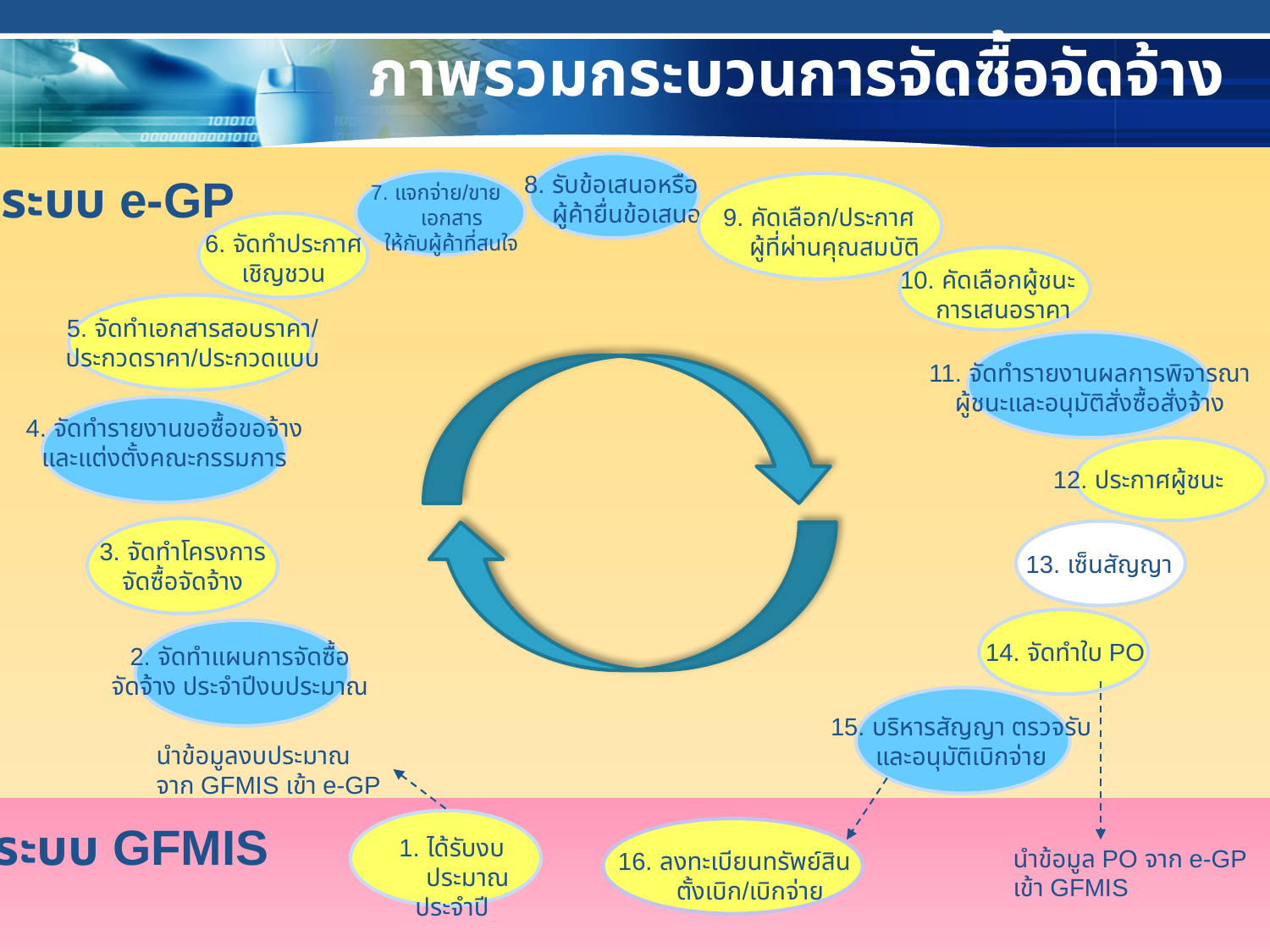

# ภาพรวมกระบวนการจัดซื้อจัดจ้าง

8. รับข้อเสนอหรือ
ผู้ค้ายื่นข้อเสนอ
ระบบ e-GP
7. แจกจ่าย/ขายเอกสาร
ให้กับผู้ค้าที่สนใจ

9. คัดเลือก/ประกาศ
ผู้ที่ผ่านคุณสมบัติ

6. จัดทำประกาศ
เชิญชวน

10. คัดเลือกผู้ชนะ
การเสนอราคา

5. จัดทำเอกสารสอบราคา/
ประกวดราคา/ประกวดแบบ

11. จัดทำรายงานผลการพิจารณา
ผู้ชนะและอนุมัติสั่งซื้อสั่งจ้าง

4. จัดทำรายงานขอซื้อขอจ้าง
และแต่งตั้งคณะกรรมการ

12. ประกาศผู้ชนะ

3. จัดทำโครงการ
จัดซื้อจัดจ้าง

13. เซ็นสัญญา

14. จัดทำใบ PO

2. จัดทำแผนการจัดซื้อ
จัดจ้าง ประจำปีงบประมาณ

15. บริหารสัญญา ตรวจรับ
และอนุมัติเบิกจ่าย
นำข้อมูลงบประมาณ
จาก GFMIS เข้า e-GP

ระบบ GFMIS

1. ได้รับงบประมาณ
ประจำปี

16. ลงทะเบียนทรัพย์สิน
ตั้งเบิก/เบิกจ่าย
นำข้อมูล PO จาก e-GP
เข้า GFMIS